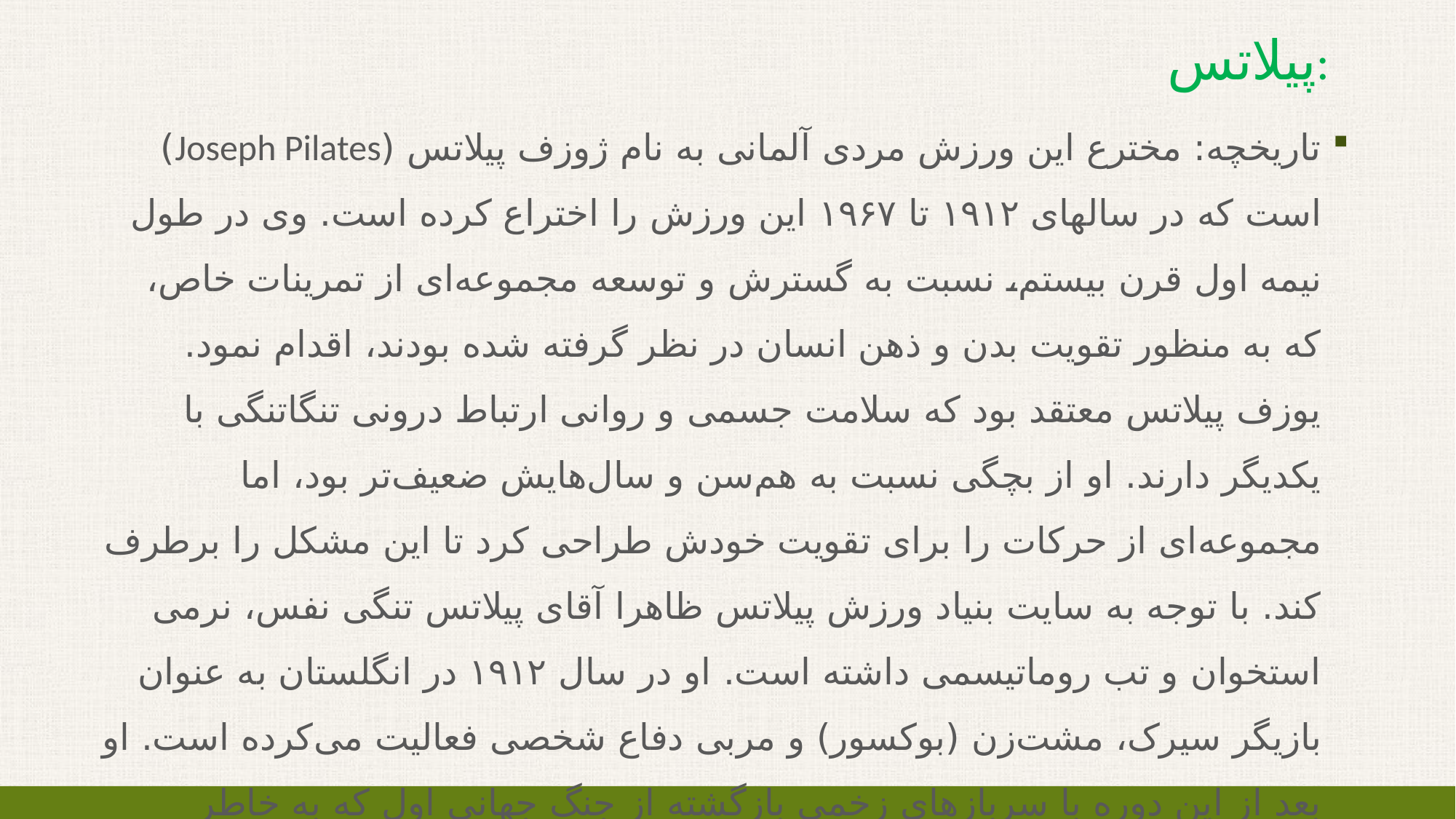

# پیلاتس:
تاریخچه: مخترع این ورزش مردی آلمانی به نام ژوزف پیلاتس (Joseph Pilates) است که در سالهای ۱۹۱۲ تا ۱۹۶۷ این ورزش را اختراع کرده است. وی در طول نیمه اول قرن بیستم، نسبت به گسترش و توسعه مجموعه‌ای از تمرینات خاص، که به منظور تقویت بدن و ذهن انسان در نظر گرفته شده بودند، اقدام نمود. یوزف پیلاتس معتقد بود که سلامت جسمی و روانی ارتباط درونی تنگاتنگی با یکدیگر دارند. او از بچگی نسبت به هم‌‌سن و سال‌هایش ضعیف‌تر بود، اما مجموعه‌ای از حرکات را برای تقویت خودش طراحی کرد تا این مشکل را برطرف کند. با توجه به سایت بنیاد ورزش پیلاتس ظاهرا آقای پیلاتس تنگی نفس، نرمی استخوان و تب روماتیسمی داشته است. او در سال ۱۹۱۲ در انگلستان به عنوان بازیگر سیرک، مشت‌زن (بوکسور) و مربی دفاع شخصی فعالیت می‌کرده است. او بعد از این دوره با سربازهای زخمی بازگشته از جنگ جهانی اول که به خاطر جراحت‌شان نمی‌توانستند راه بروند کار می‌کرد. ورزش پیلاتس طی سال‌ها پیشرفت بسیاری کرده است، تا جایی که امروزه به عنوان یک راه خوب برای بازسازی و ورزیده کردن بدن شناخته می‌شود.